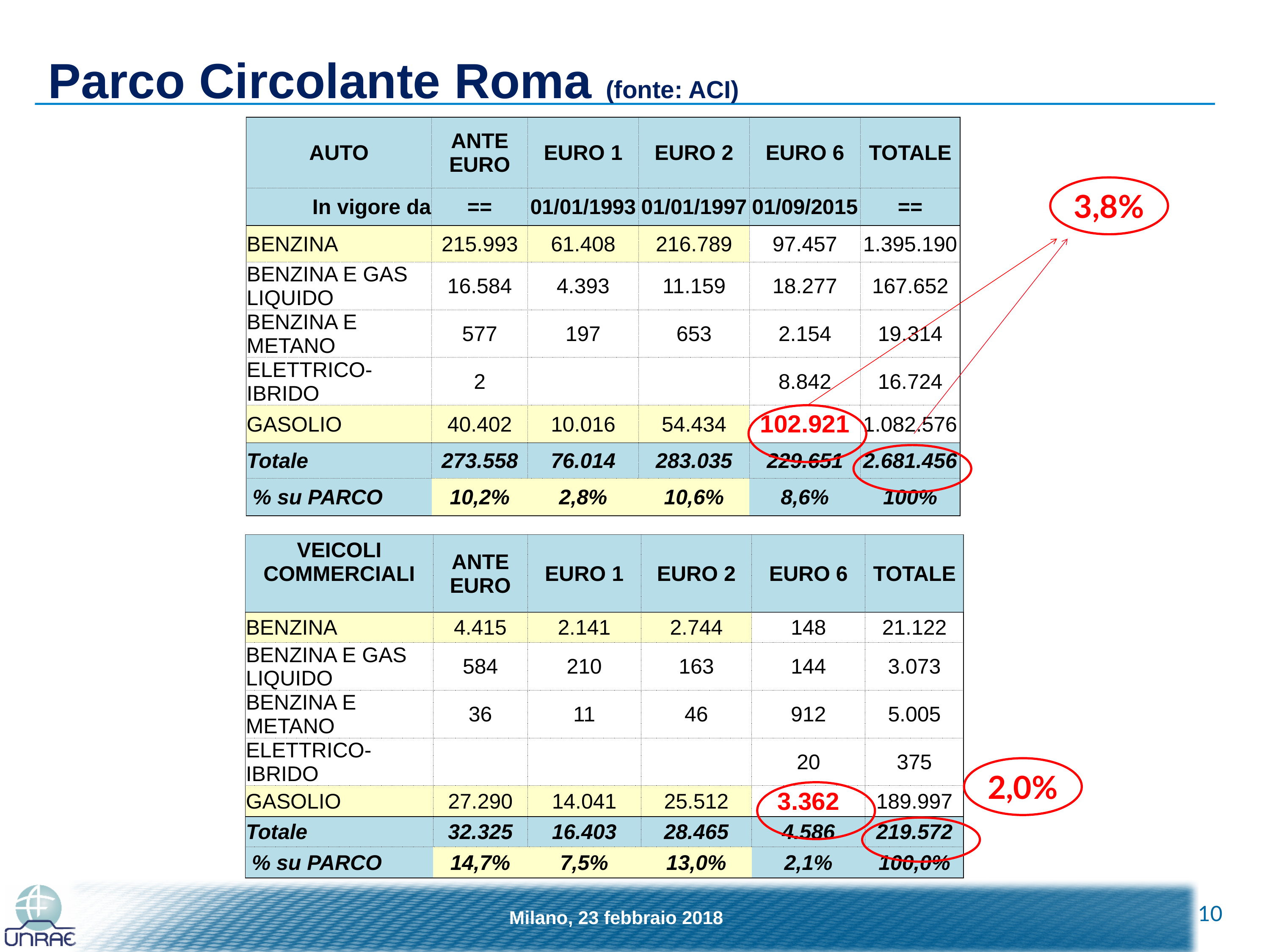

# Parco Circolante Roma (fonte: ACI)
|  | AUTO | ANTE EURO | EURO 1 | EURO 2 | EURO 6 | TOTALE |  |
| --- | --- | --- | --- | --- | --- | --- | --- |
|  | In vigore da | == | 01/01/1993 | 01/01/1997 | 01/09/2015 | == |  |
|  | BENZINA | 215.993 | 61.408 | 216.789 | 97.457 | 1.395.190 |  |
|  | BENZINA E GAS LIQUIDO | 16.584 | 4.393 | 11.159 | 18.277 | 167.652 |  |
|  | BENZINA E METANO | 577 | 197 | 653 | 2.154 | 19.314 |  |
|  | ELETTRICO-IBRIDO | 2 |  |  | 8.842 | 16.724 |  |
|  | GASOLIO | 40.402 | 10.016 | 54.434 | 102.921 | 1.082.576 |  |
|  | Totale | 273.558 | 76.014 | 283.035 | 229.651 | 2.681.456 |  |
|  | % su PARCO | 10,2% | 2,8% | 10,6% | 8,6% | 100% |  |

3,8%

|  | VEICOLI COMMERCIALI | ANTE EURO | EURO 1 | EURO 2 | EURO 6 | TOTALE |  |
| --- | --- | --- | --- | --- | --- | --- | --- |
|  | BENZINA | 4.415 | 2.141 | 2.744 | 148 | 21.122 |  |
|  | BENZINA E GAS LIQUIDO | 584 | 210 | 163 | 144 | 3.073 |  |
|  | BENZINA E METANO | 36 | 11 | 46 | 912 | 5.005 |  |
|  | ELETTRICO-IBRIDO |  |  |  | 20 | 375 |  |
|  | GASOLIO | 27.290 | 14.041 | 25.512 | 3.362 | 189.997 |  |
|  | Totale | 32.325 | 16.403 | 28.465 | 4.586 | 219.572 |  |
|  | % su PARCO | 14,7% | 7,5% | 13,0% | 2,1% | 100,0% |  |
|  |  |  |  |  |  |  |  |

2,0%

10